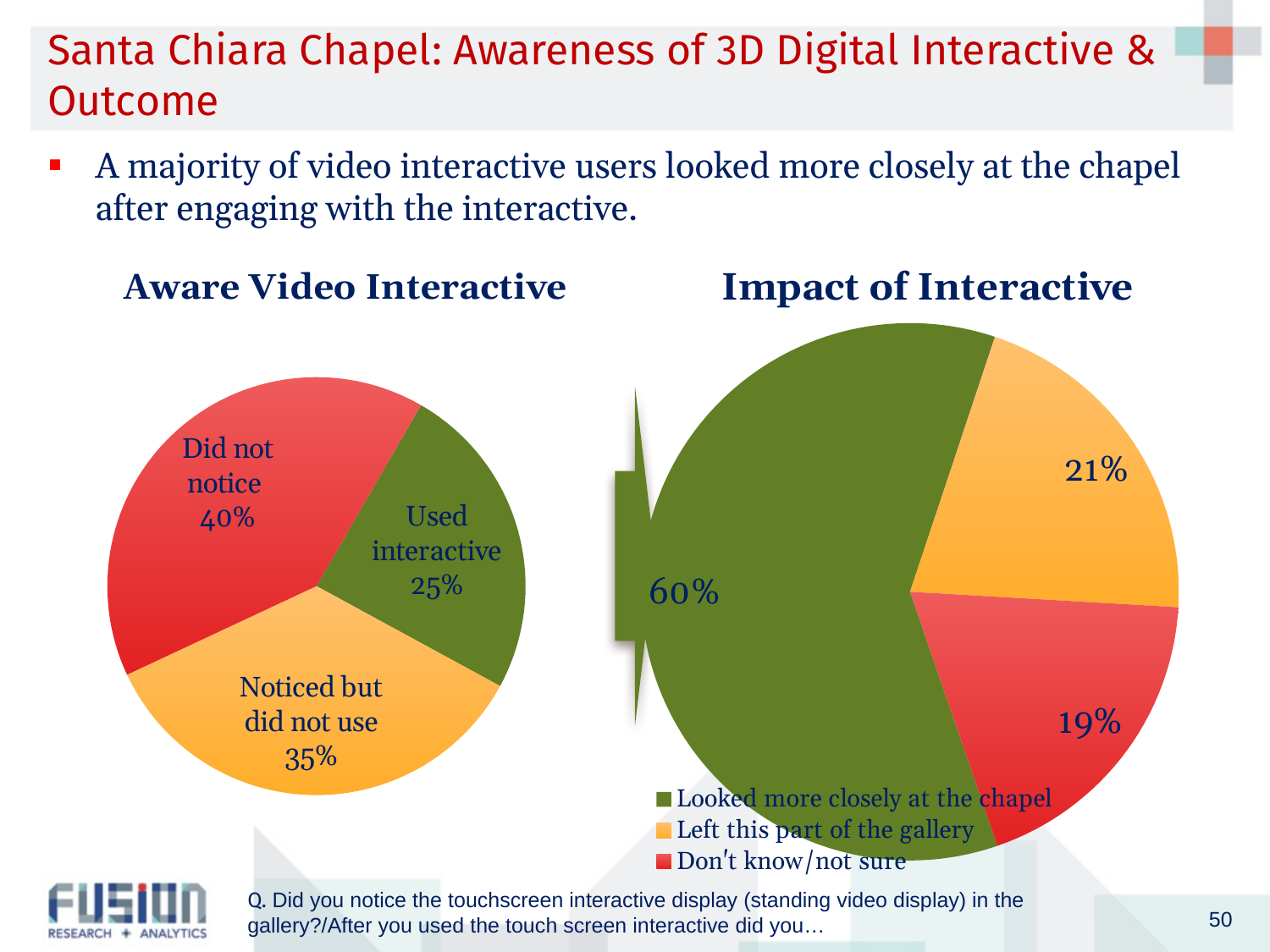

# Santa Chiara Chapel: Awareness of 3D Digital Interactive & Outcome
A majority of video interactive users looked more closely at the chapel after engaging with the interactive.

### Chart: Impact of Interactive

| Category | Sales |
|---|---|
| Looked more closely at the chapel | 0.6040000000000001 |
| Left this part of the gallery | 0.20800000000000002 |
| Don't know/not sure | 0.18800000000000003 |

### Chart: Aware Video Interactive

| Category | Sales |
|---|---|
| Used interactive | 0.24600000000000002 |
| Noticed but did not use | 0.35100000000000003 |
| Did not notice  | 0.403 |
Q. Did you notice the touchscreen interactive display (standing video display) in the gallery?/After you used the touch screen interactive did you…
50